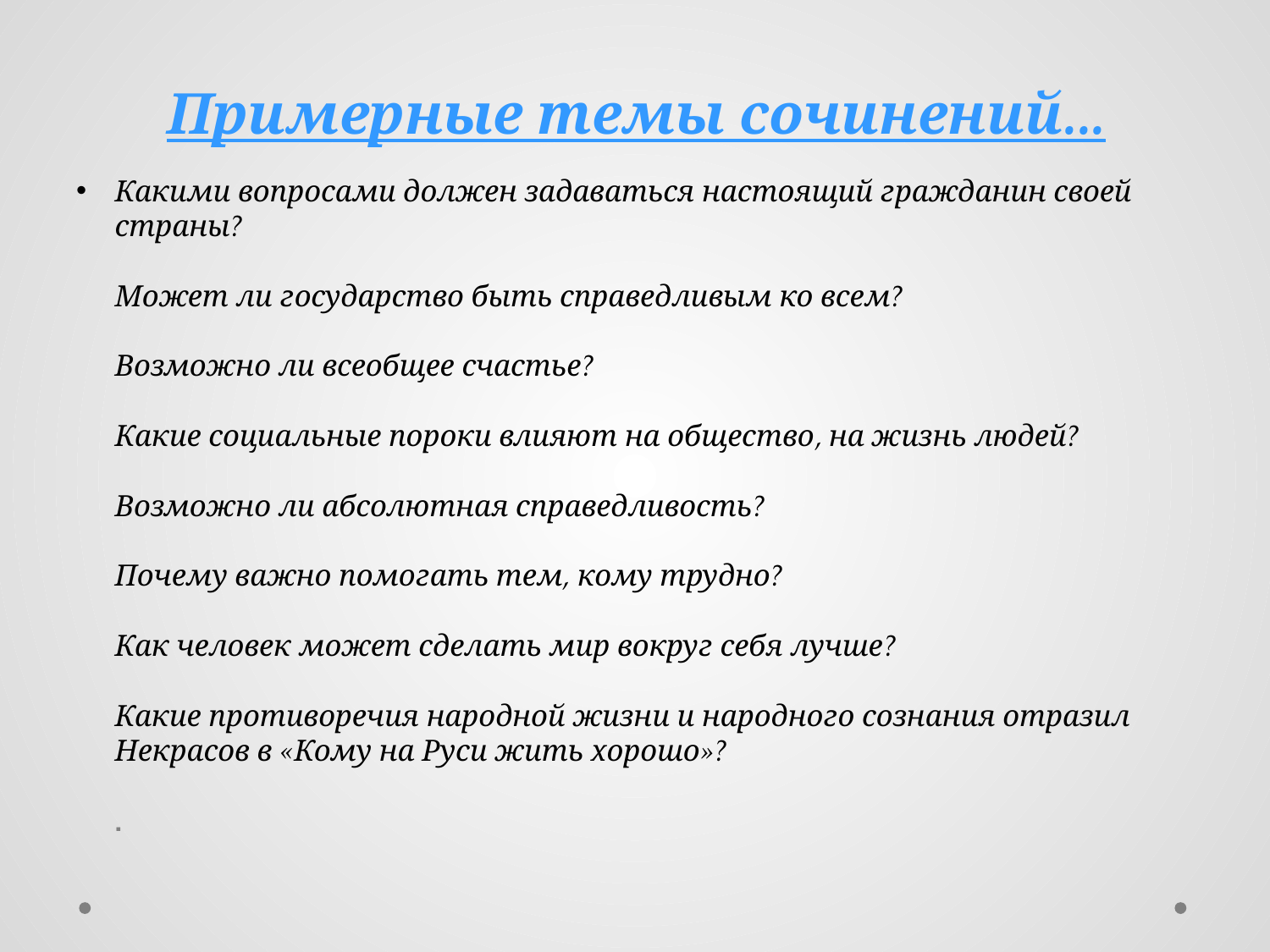

# Примерные темы сочинений...
Какими вопросами должен задаваться настоящий гражданин своей страны?
Может ли государство быть справедливым ко всем?
Возможно ли всеобщее счастье?
Какие социальные пороки влияют на общество, на жизнь людей?
Возможно ли абсолютная справедливость?
Почему важно помогать тем, кому трудно?
Как человек может сделать мир вокруг себя лучше?
Какие противоречия народной жизни и народного сознания отразил Некрасов в «Кому на Руси жить хорошо»?
.